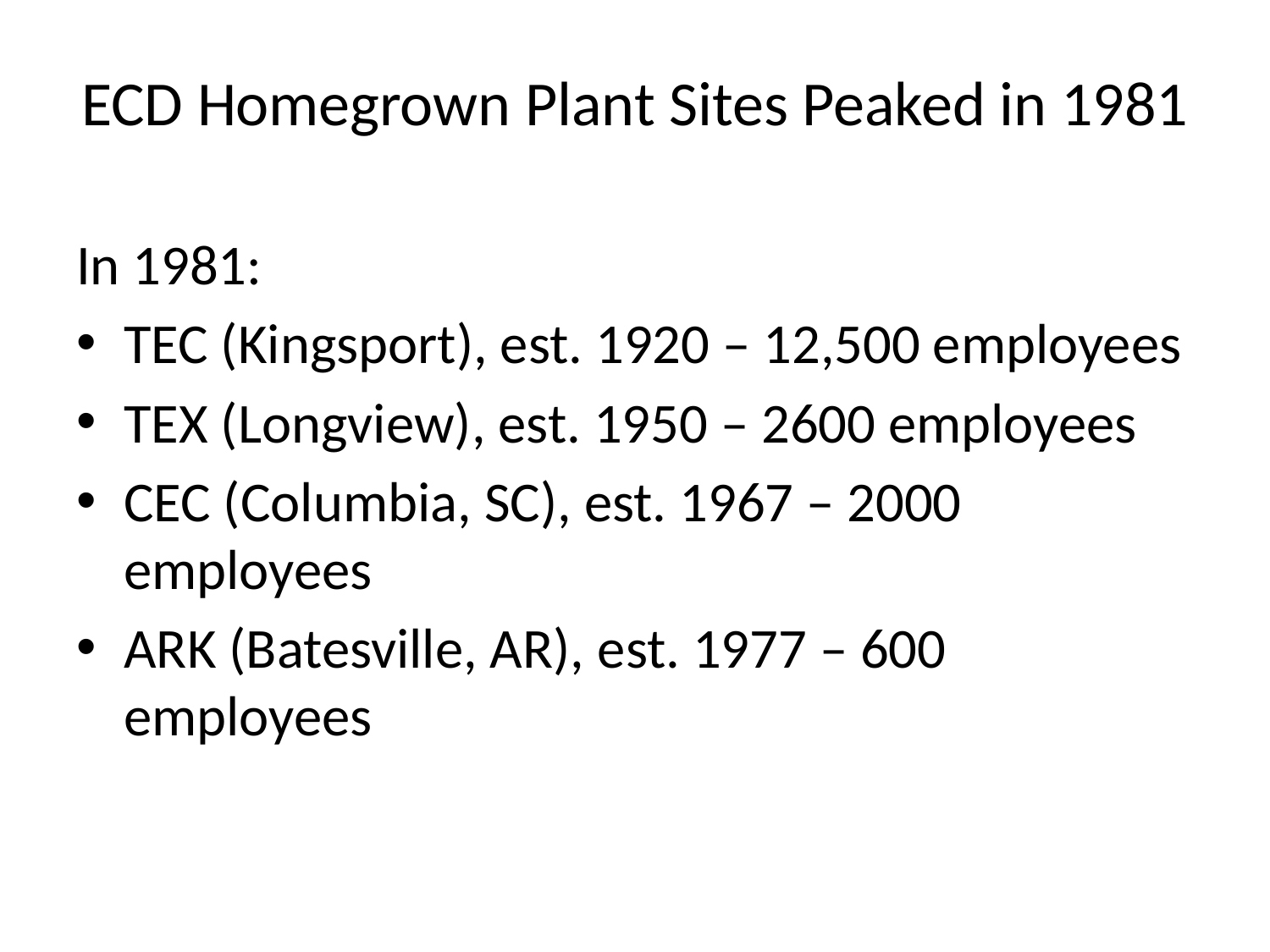

# ECD Homegrown Plant Sites Peaked in 1981
In 1981:
TEC (Kingsport), est. 1920 – 12,500 employees
TEX (Longview), est. 1950 – 2600 employees
CEC (Columbia, SC), est. 1967 – 2000 employees
ARK (Batesville, AR), est. 1977 – 600 employees